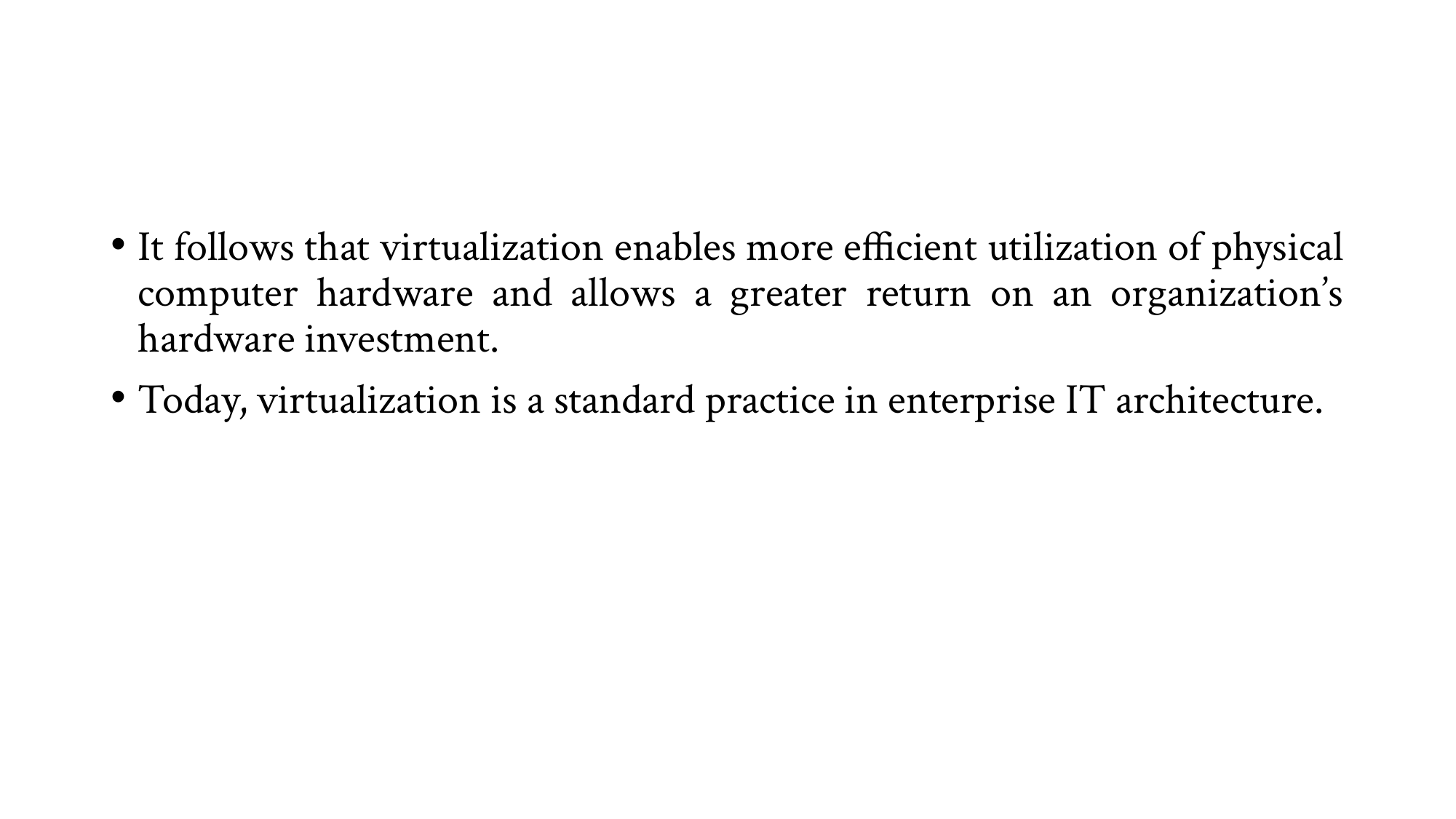

#
It follows that virtualization enables more efficient utilization of physical computer hardware and allows a greater return on an organization’s hardware investment.
Today, virtualization is a standard practice in enterprise IT architecture.